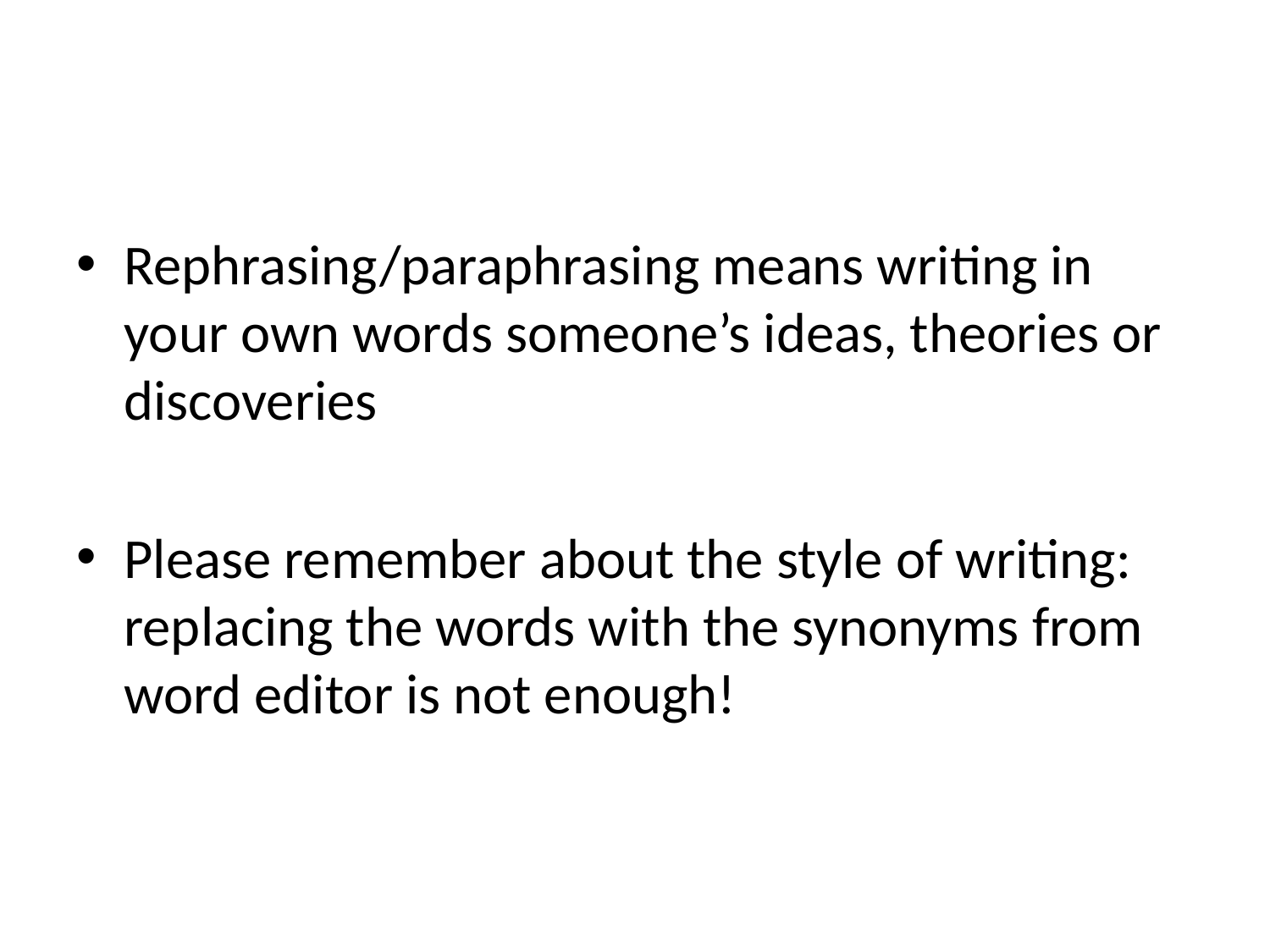

Rephrasing/paraphrasing means writing in your own words someone’s ideas, theories or discoveries

Please remember about the style of writing: replacing the words with the synonyms from word editor is not enough!